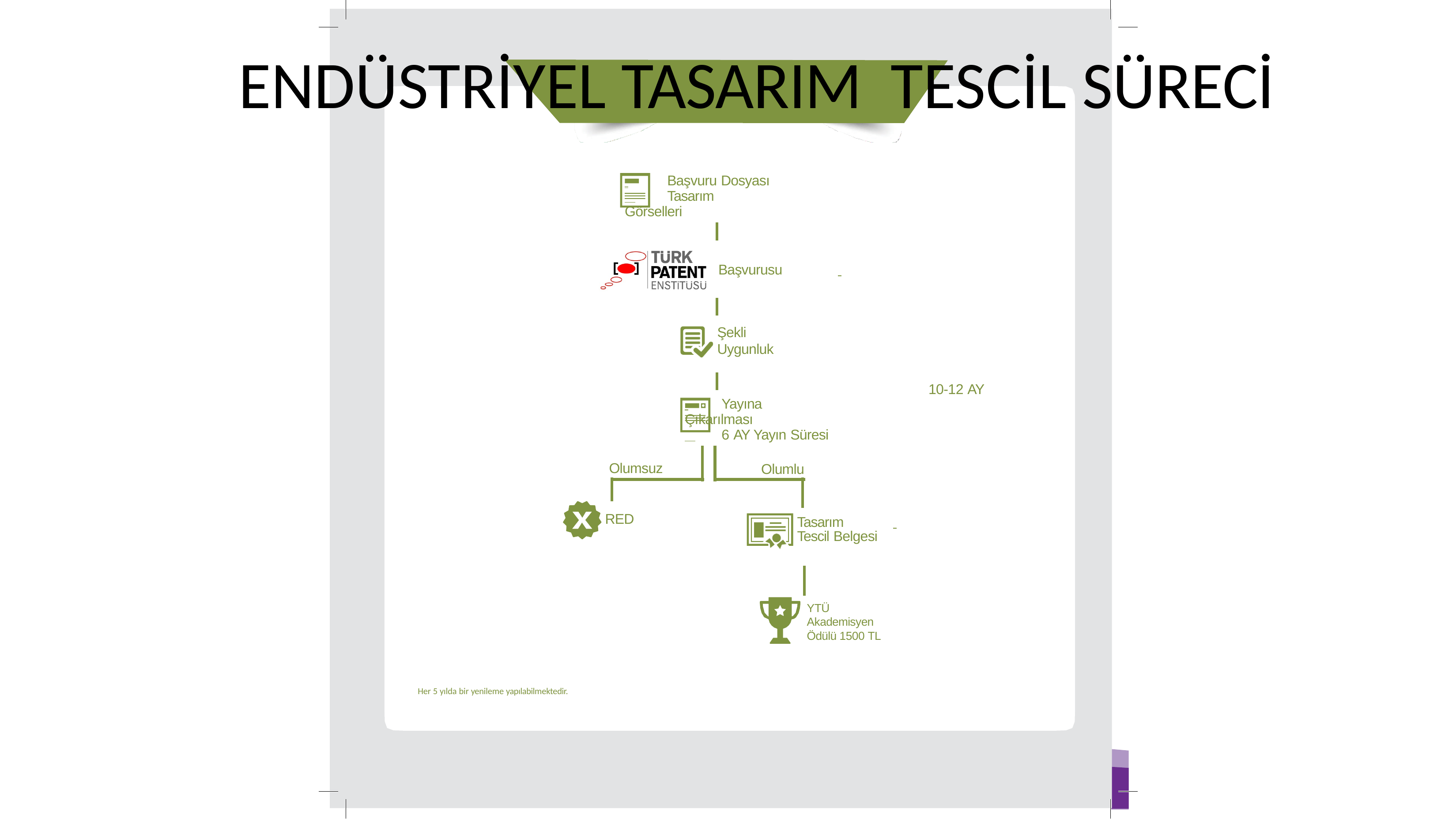

# ENDÜSTRİYEL TASARIM  TESCİL SÜRECİ
 		Başvuru Dosyası
   	Tasarım Görselleri
Başvurusu

Şekli  Uygunluk
10-12 AY
 		Yayına Çıkarılması
   	6 AY Yayın Süresi
Olumsuz
Olumlu
RED
Tasarım  Tescil Belgesi

YTÜ Akademisyen  Ödülü 1500 TL
Her 5 yılda bir yenileme yapılabilmektedir.